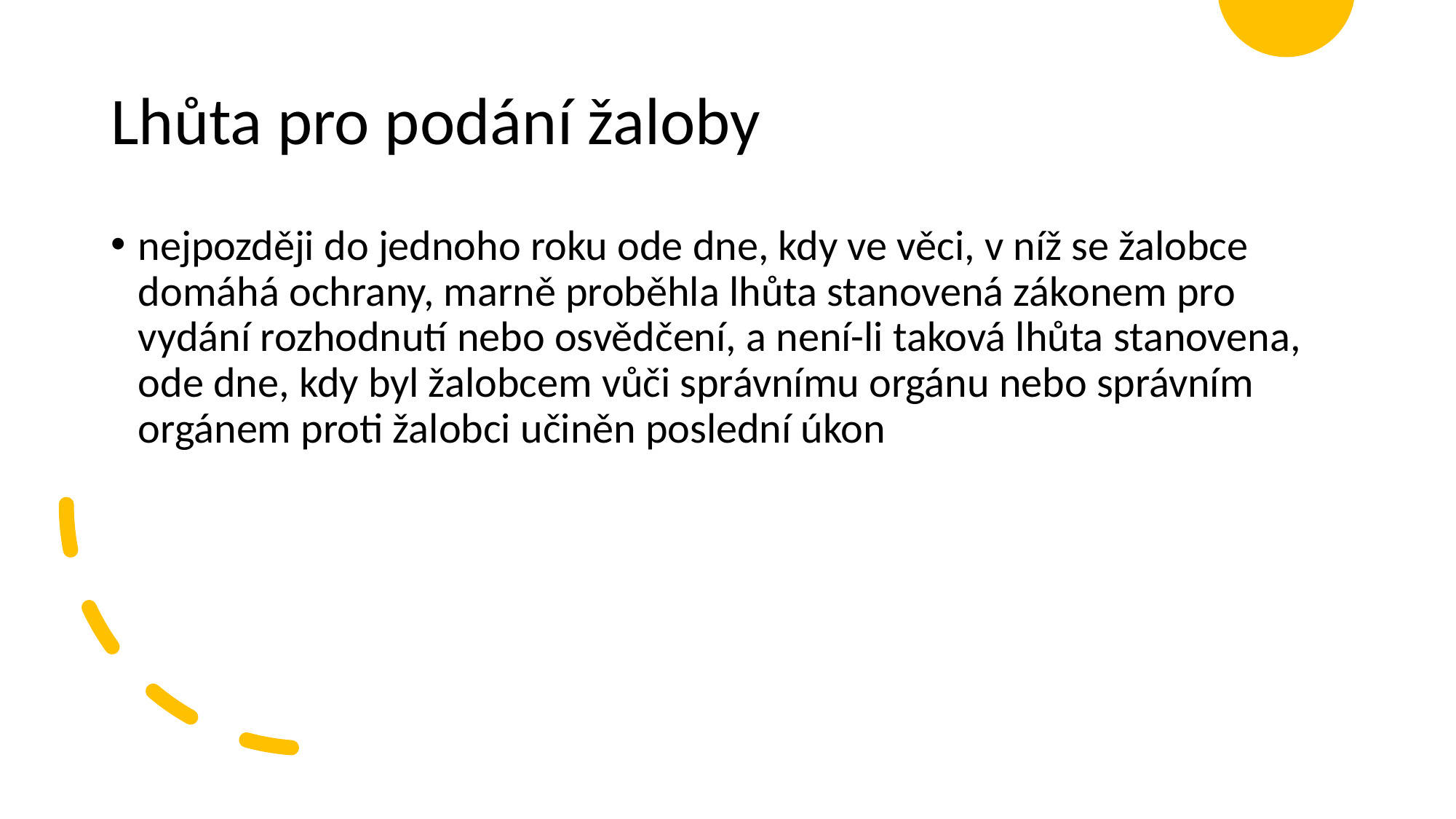

# Lhůta pro podání žaloby
nejpozději do jednoho roku ode dne, kdy ve věci, v níž se žalobce domáhá ochrany, marně proběhla lhůta stanovená zákonem pro vydání rozhodnutí nebo osvědčení, a není-li taková lhůta stanovena, ode dne, kdy byl žalobcem vůči správnímu orgánu nebo správním orgánem proti žalobci učiněn poslední úkon